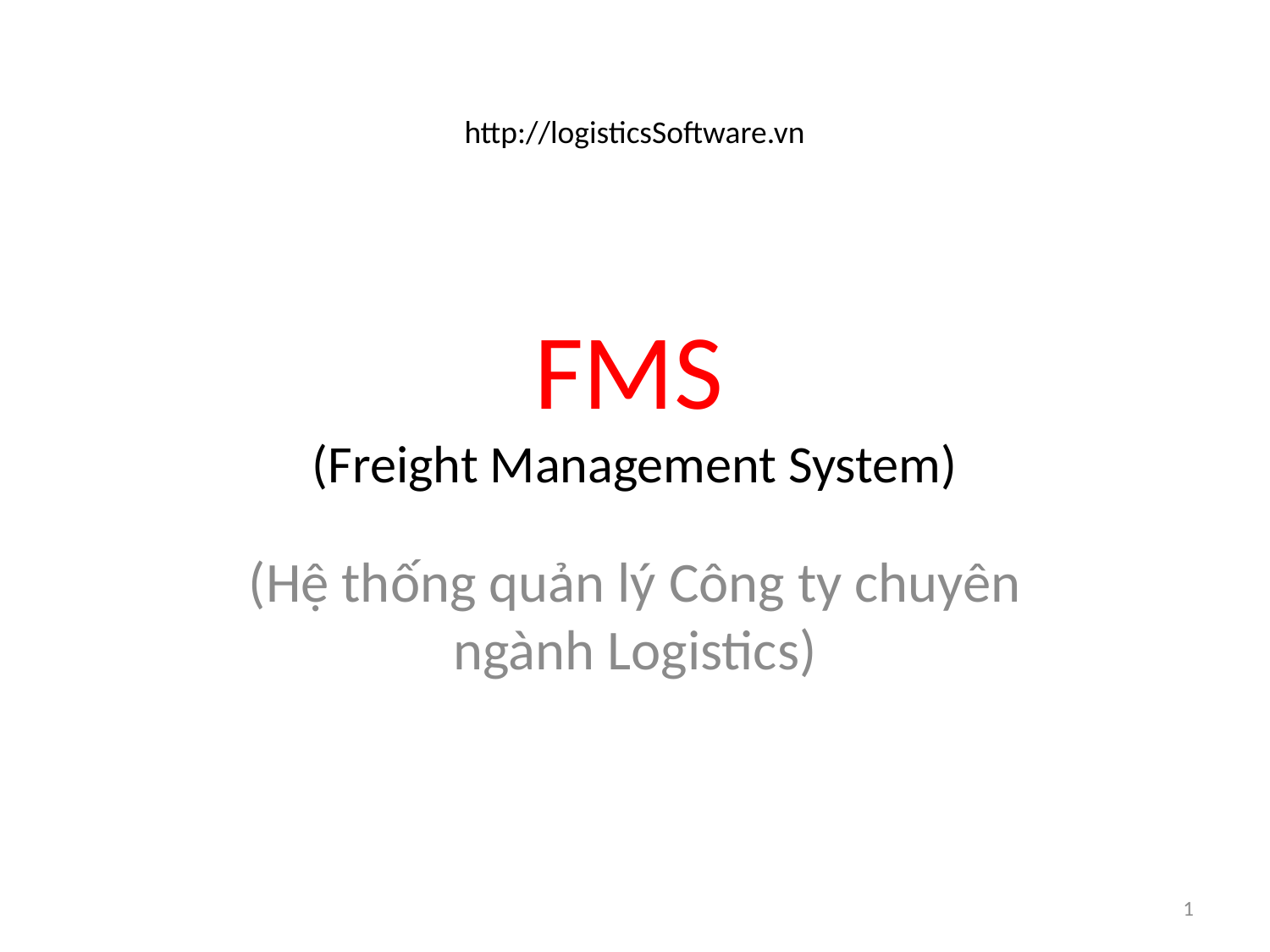

http://logisticsSoftware.vn
# FMS (Freight Management System)
(Hệ thống quản lý Công ty chuyên ngành Logistics)
1